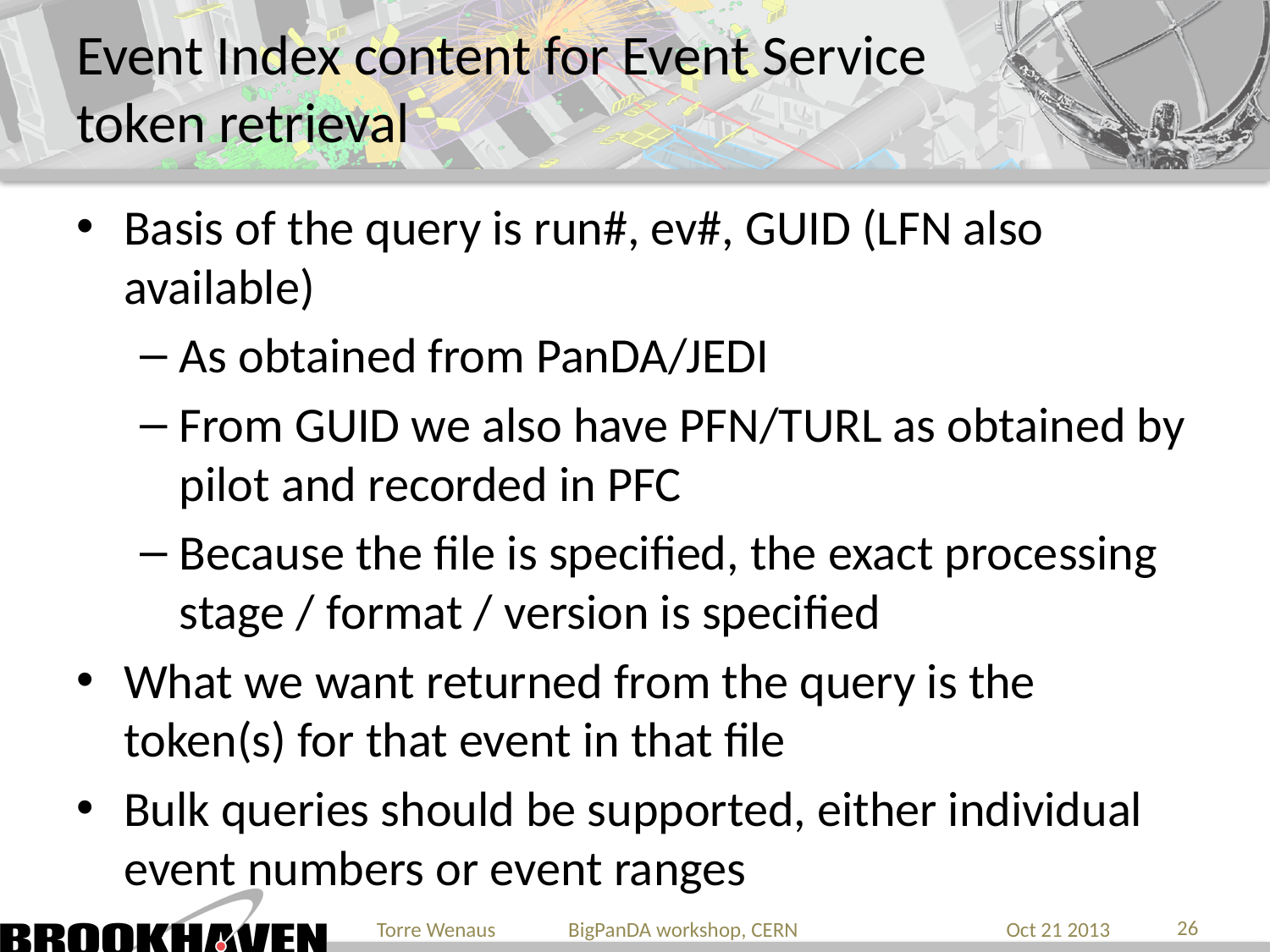

# Event Index content for Event Service token retrieval
Basis of the query is run#, ev#, GUID (LFN also available)
As obtained from PanDA/JEDI
From GUID we also have PFN/TURL as obtained by pilot and recorded in PFC
Because the file is specified, the exact processing stage / format / version is specified
What we want returned from the query is the token(s) for that event in that file
Bulk queries should be supported, either individual event numbers or event ranges
26
Torre Wenaus               BigPanDA workshop, CERN
Oct 21 2013